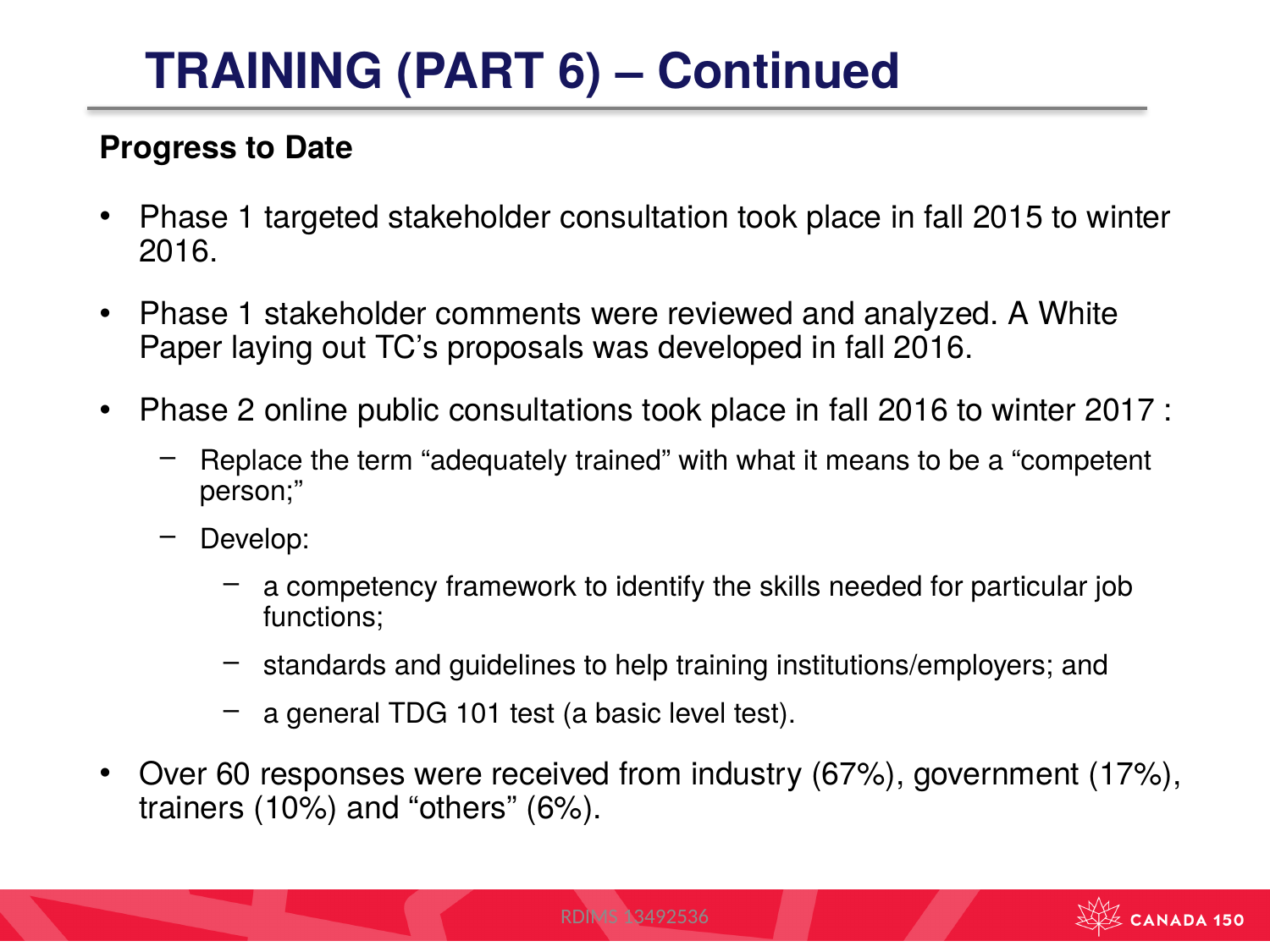

TRAINING (PART 6) – Continued

Progress to Date
Phase 1 targeted stakeholder consultation took place in fall 2015 to winter 2016.
Phase 1 stakeholder comments were reviewed and analyzed. A White Paper laying out TC’s proposals was developed in fall 2016.
Phase 2 online public consultations took place in fall 2016 to winter 2017 :
Replace the term “adequately trained” with what it means to be a “competent person;”
Develop:
a competency framework to identify the skills needed for particular job functions;
standards and guidelines to help training institutions/employers; and
a general TDG 101 test (a basic level test).
Over 60 responses were received from industry (67%), government (17%), trainers (10%) and “others” (6%).

RDIMS 13492536